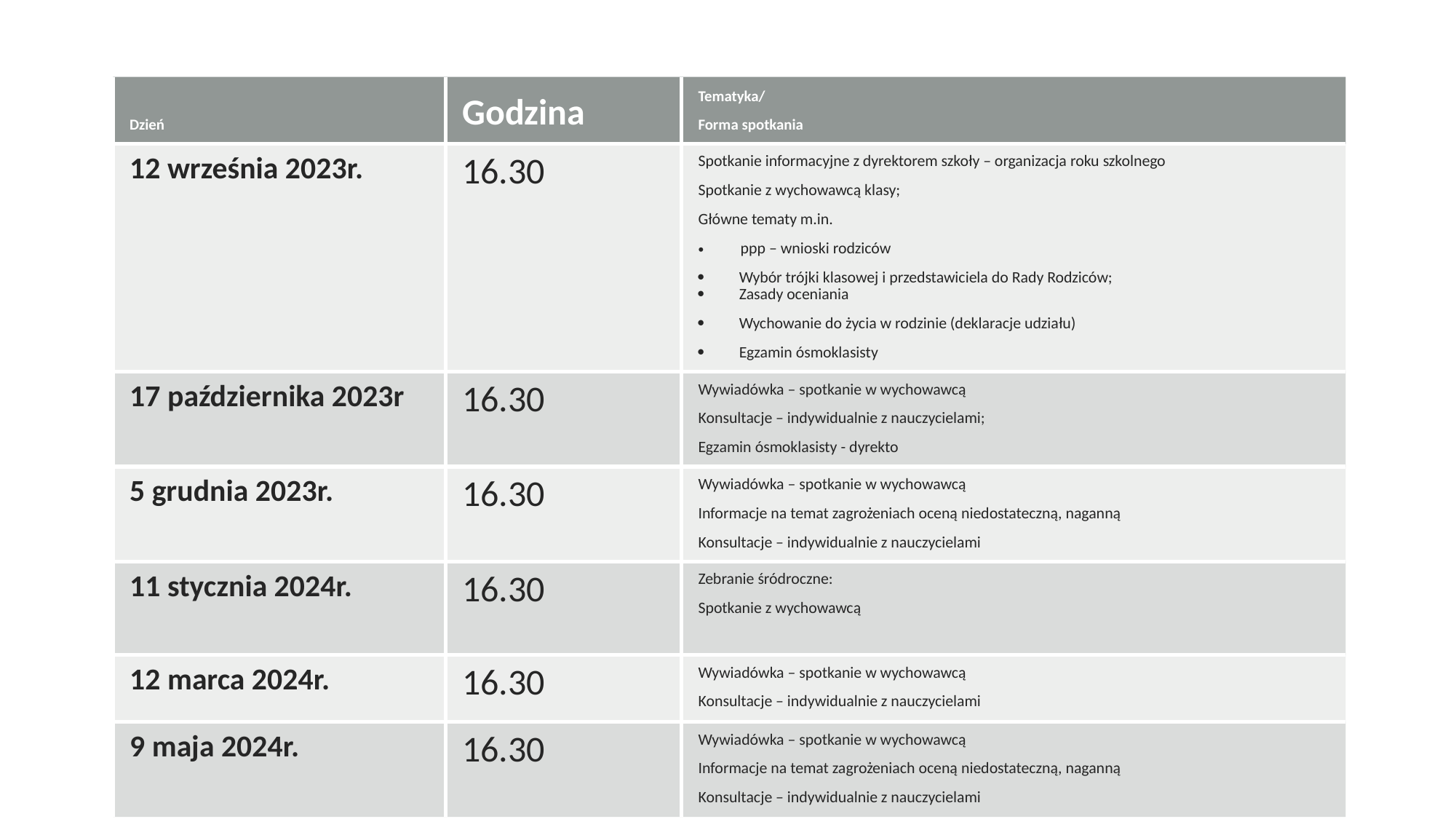

| Dzień | Godzina | Tematyka/ Forma spotkania |
| --- | --- | --- |
| 12 września 2023r. | 16.30 | Spotkanie informacyjne z dyrektorem szkoły – organizacja roku szkolnego Spotkanie z wychowawcą klasy; Główne tematy m.in. ppp – wnioski rodziców Wybór trójki klasowej i przedstawiciela do Rady Rodziców; Zasady oceniania Wychowanie do życia w rodzinie (deklaracje udziału) Egzamin ósmoklasisty |
| 17 października 2023r | 16.30 | Wywiadówka – spotkanie w wychowawcą Konsultacje – indywidualnie z nauczycielami; Egzamin ósmoklasisty - dyrekto |
| 5 grudnia 2023r. | 16.30 | Wywiadówka – spotkanie w wychowawcą Informacje na temat zagrożeniach oceną niedostateczną, naganną Konsultacje – indywidualnie z nauczycielami |
| 11 stycznia 2024r. | 16.30 | Zebranie śródroczne: Spotkanie z wychowawcą |
| 12 marca 2024r. | 16.30 | Wywiadówka – spotkanie w wychowawcą Konsultacje – indywidualnie z nauczycielami |
| 9 maja 2024r. | 16.30 | Wywiadówka – spotkanie w wychowawcą Informacje na temat zagrożeniach oceną niedostateczną, naganną Konsultacje – indywidualnie z nauczycielami |